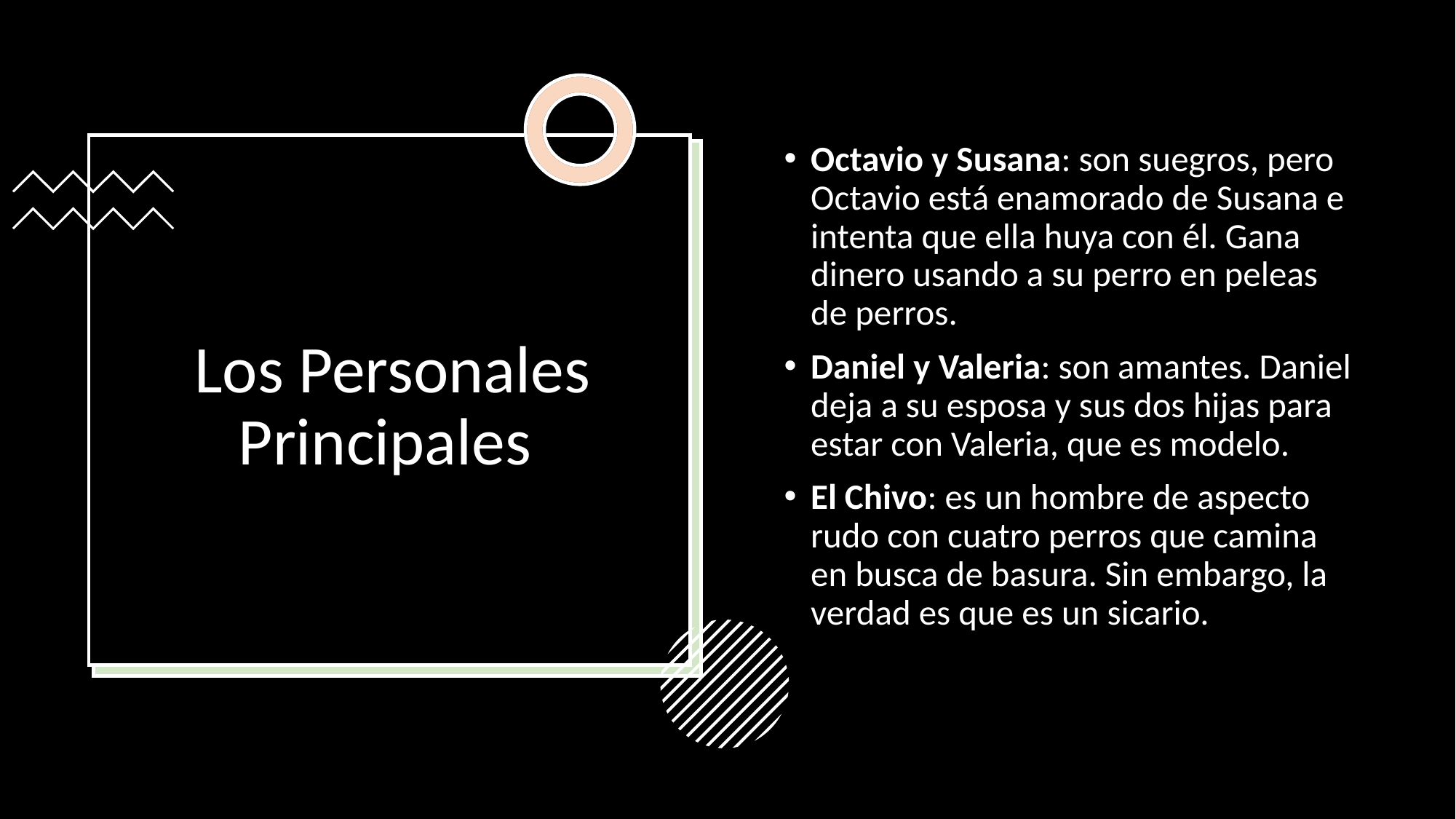

Octavio y Susana: son suegros, pero Octavio está enamorado de Susana e intenta que ella huya con él. Gana dinero usando a su perro en peleas de perros.
Daniel y Valeria: son amantes. Daniel deja a su esposa y sus dos hijas para estar con Valeria, que es modelo.
El Chivo: es un hombre de aspecto rudo con cuatro perros que camina en busca de basura. Sin embargo, la verdad es que es un sicario.

# Los Personales Principales